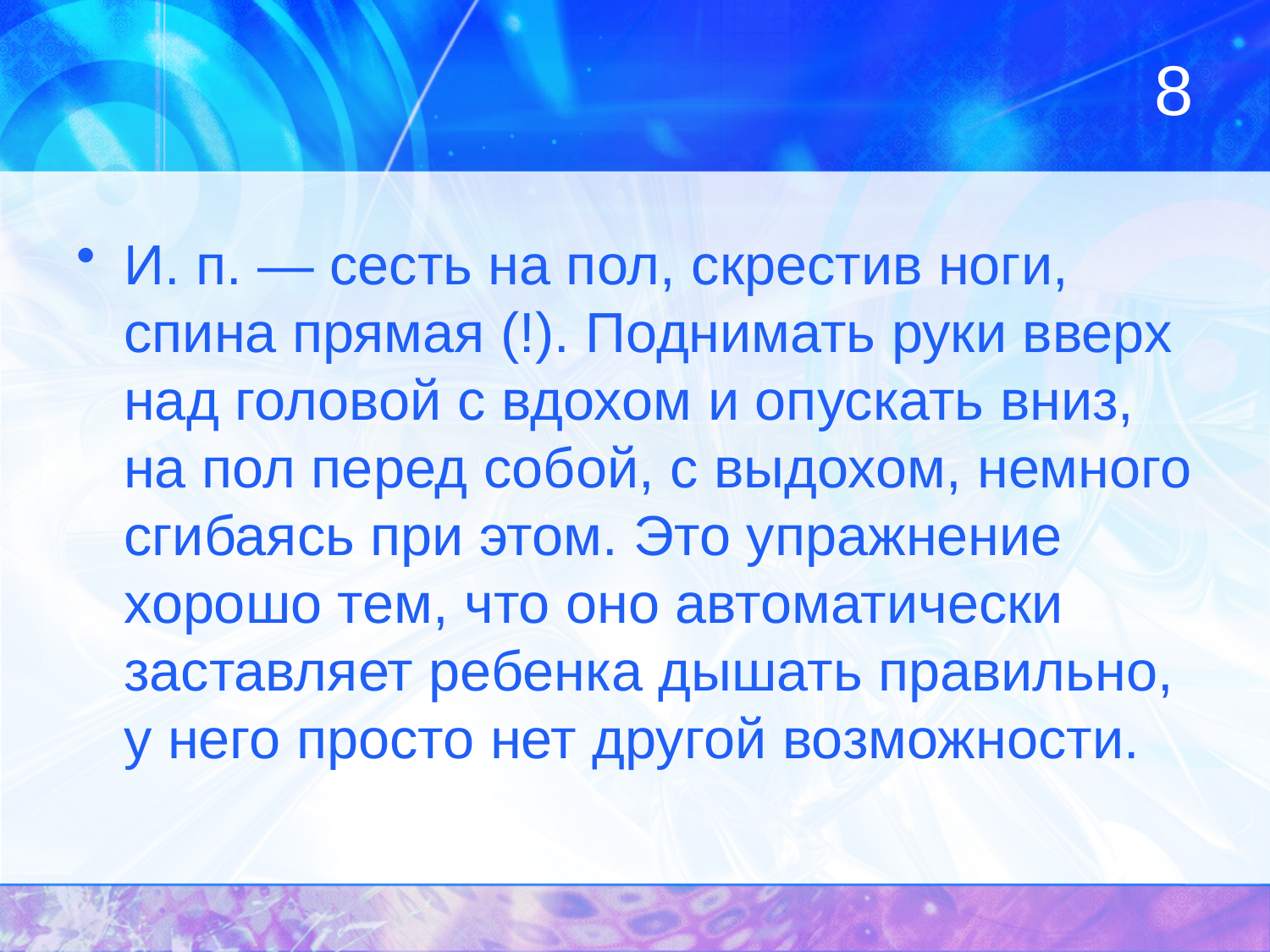

# 8
И. п. — сесть на пол, скрестив ноги, спина прямая (!). Поднимать руки вверх над головой с вдохом и опускать вниз, на пол перед собой, с выдохом, немного сгибаясь при этом. Это упражнение хорошо тем, что оно автоматически заставляет ребенка дышать правильно, у него просто нет другой возможности.